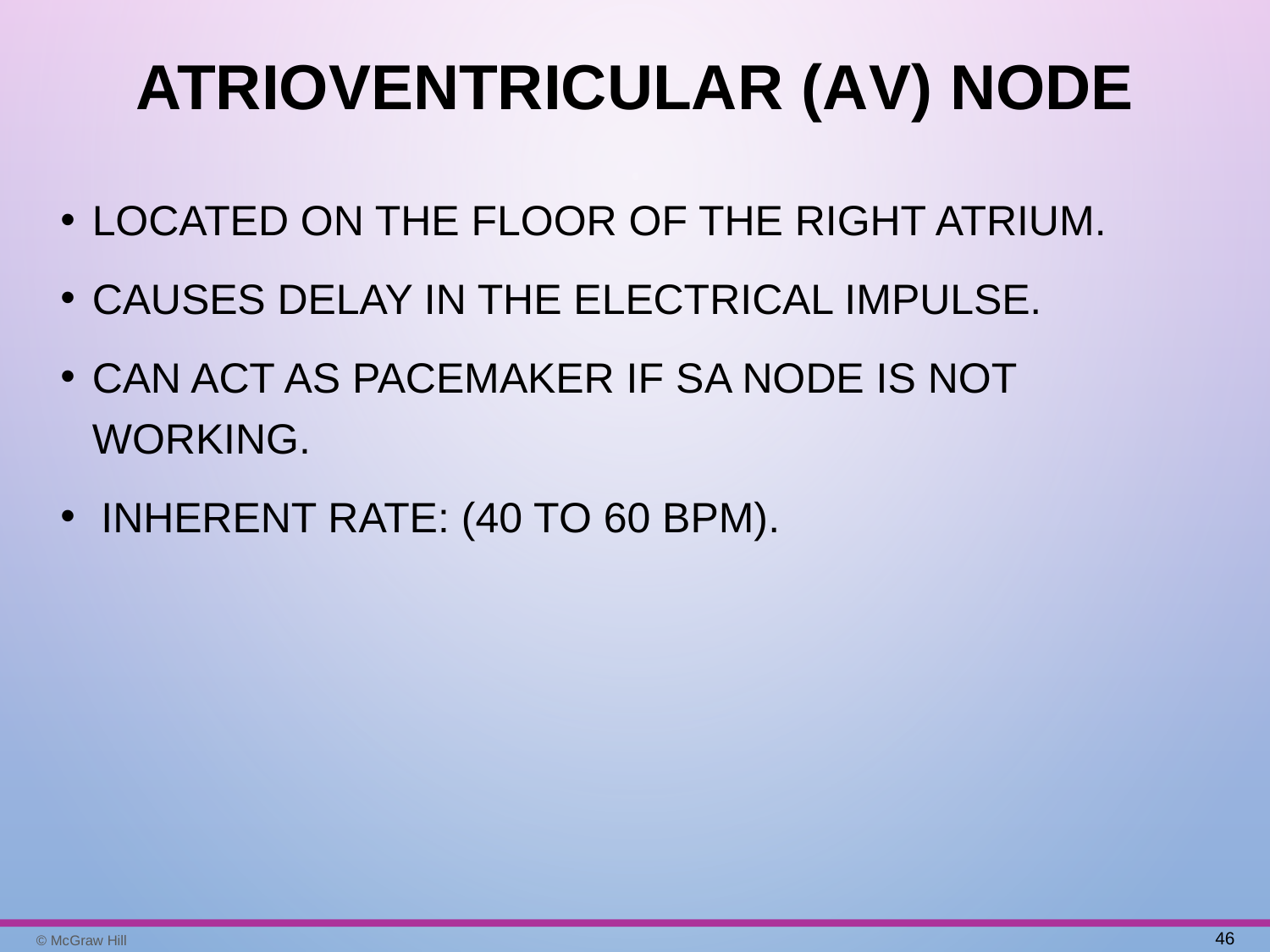

# Atrioventricular (A V) Node
Located on the floor of the right atrium.
Causes delay in the electrical impulse.
Can act as pacemaker if S A node is not working.
Inherent rate: (40 to 60 bpm).
46